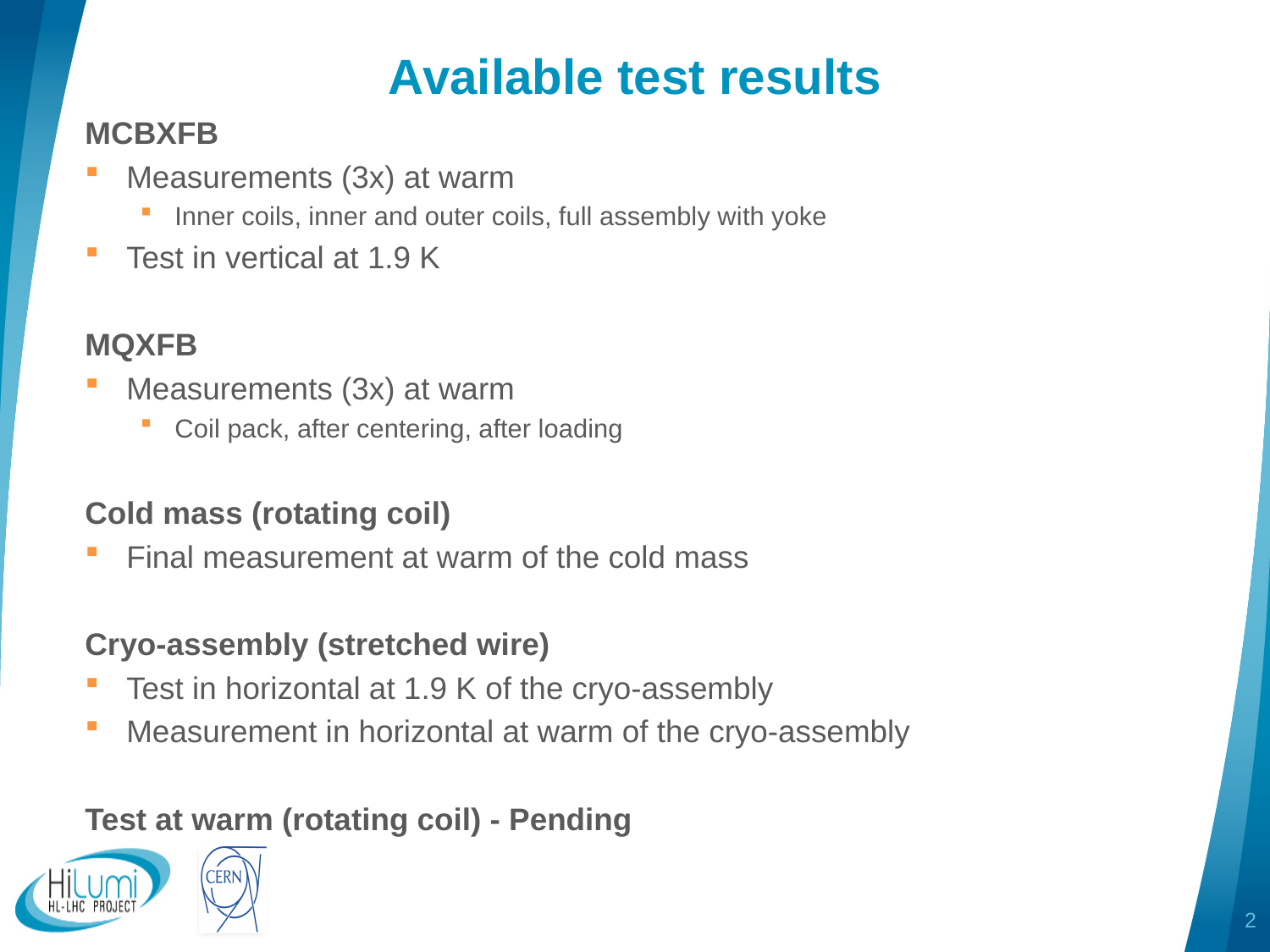

# Available test results
MCBXFB
Measurements (3x) at warm
Inner coils, inner and outer coils, full assembly with yoke
Test in vertical at 1.9 K

MQXFB
Measurements (3x) at warm
Coil pack, after centering, after loading

Cold mass (rotating coil)
Final measurement at warm of the cold mass

Cryo-assembly (stretched wire)
Test in horizontal at 1.9 K of the cryo-assembly
Measurement in horizontal at warm of the cryo-assembly

Test at warm (rotating coil) - Pending
2